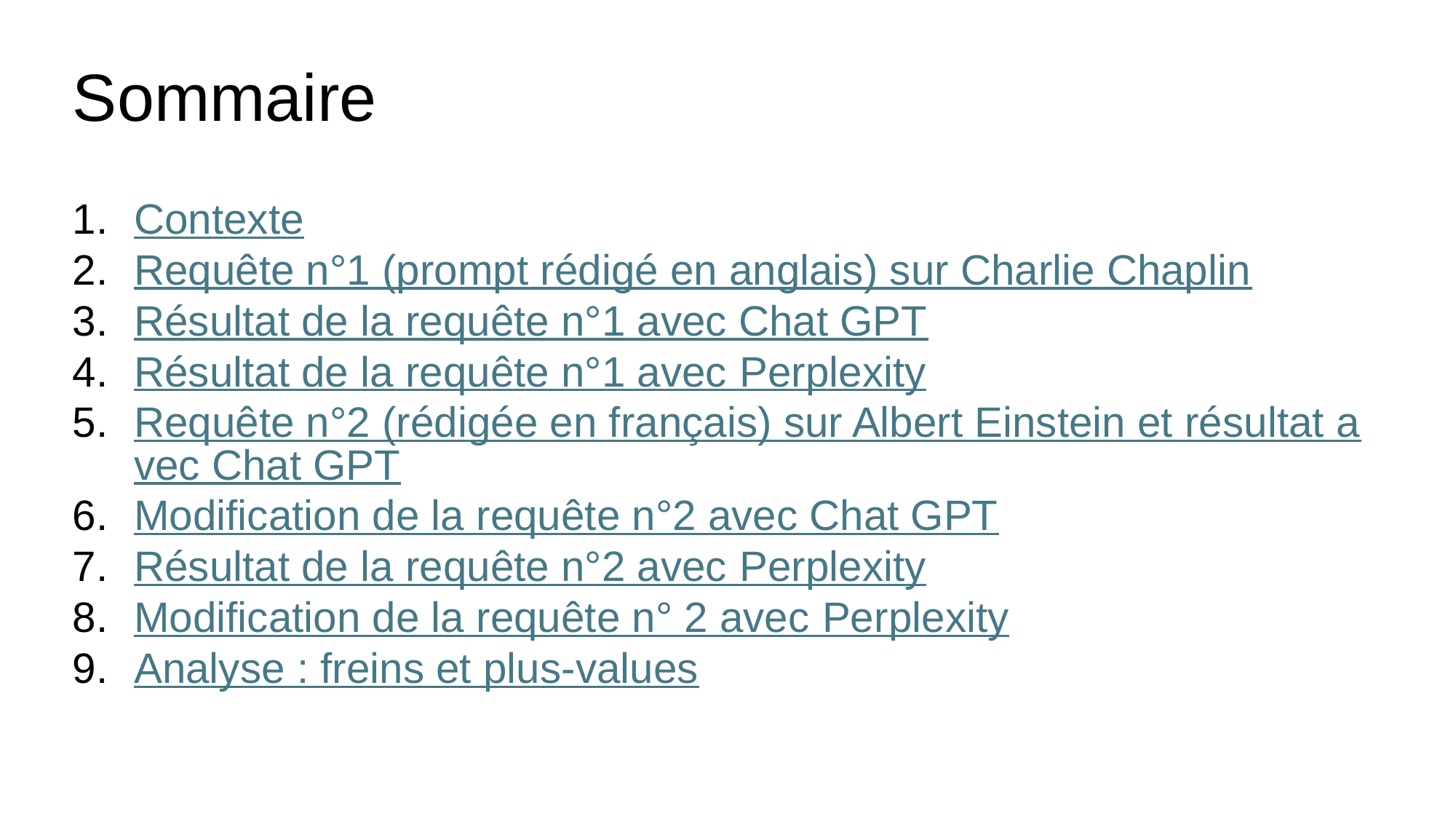

# Sommaire
Contexte
Requête n°1 (prompt rédigé en anglais) sur Charlie Chaplin
Résultat de la requête n°1 avec Chat GPT
Résultat de la requête n°1 avec Perplexity
Requête n°2 (rédigée en français) sur Albert Einstein et résultat avec Chat GPT
Modification de la requête n°2 avec Chat GPT
Résultat de la requête n°2 avec Perplexity
Modification de la requête n° 2 avec Perplexity
Analyse : freins et plus-values